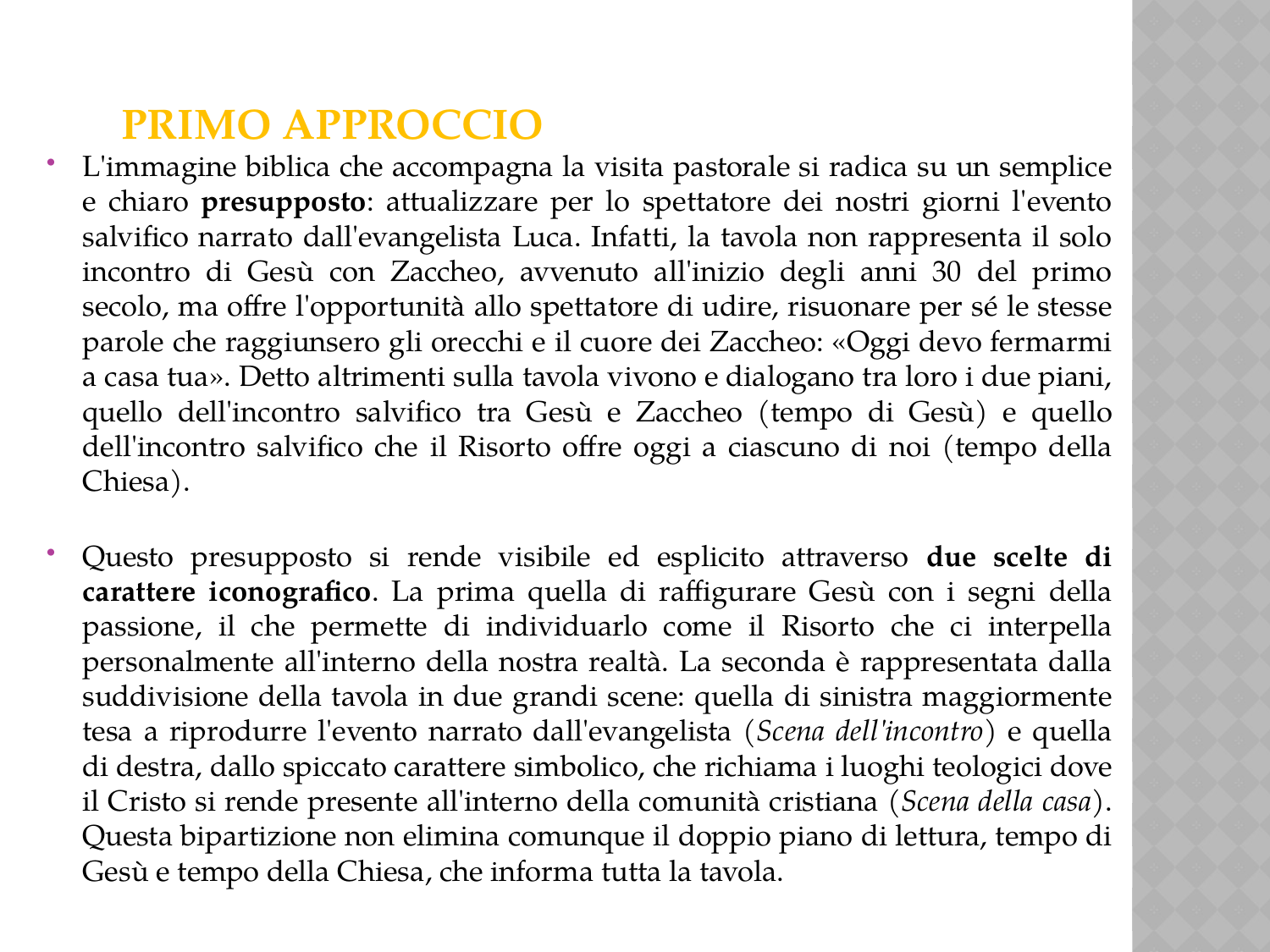

# Primo approccio

L'immagine biblica che accompagna la visita pastorale si radica su un semplice e chiaro presupposto: attualizzare per lo spettatore dei nostri giorni l'evento salvifico narrato dall'evangelista Luca. Infatti, la tavola non rappresenta il solo incontro di Gesù con Zaccheo, avvenuto all'inizio degli anni 30 del primo secolo, ma offre l'opportunità allo spettatore di udire, risuonare per sé le stesse parole che raggiunsero gli orecchi e il cuore dei Zaccheo: «Oggi devo fermarmi a casa tua». Detto altrimenti sulla tavola vivono e dialogano tra loro i due piani, quello dell'incontro salvifico tra Gesù e Zaccheo (tempo di Gesù) e quello dell'incontro salvifico che il Risorto offre oggi a ciascuno di noi (tempo della Chiesa).

Questo presupposto si rende visibile ed esplicito attraverso due scelte di carattere iconografico. La prima quella di raffigurare Gesù con i segni della passione, il che permette di individuarlo come il Risorto che ci interpella personalmente all'interno della nostra realtà. La seconda è rappresentata dalla suddivisione della tavola in due grandi scene: quella di sinistra maggiormente tesa a riprodurre l'evento narrato dall'evangelista (Scena dell'incontro) e quella di destra, dallo spiccato carattere simbolico, che richiama i luoghi teologici dove il Cristo si rende presente all'interno della comunità cristiana (Scena della casa). Questa bipartizione non elimina comunque il doppio piano di lettura, tempo di Gesù e tempo della Chiesa, che informa tutta la tavola.